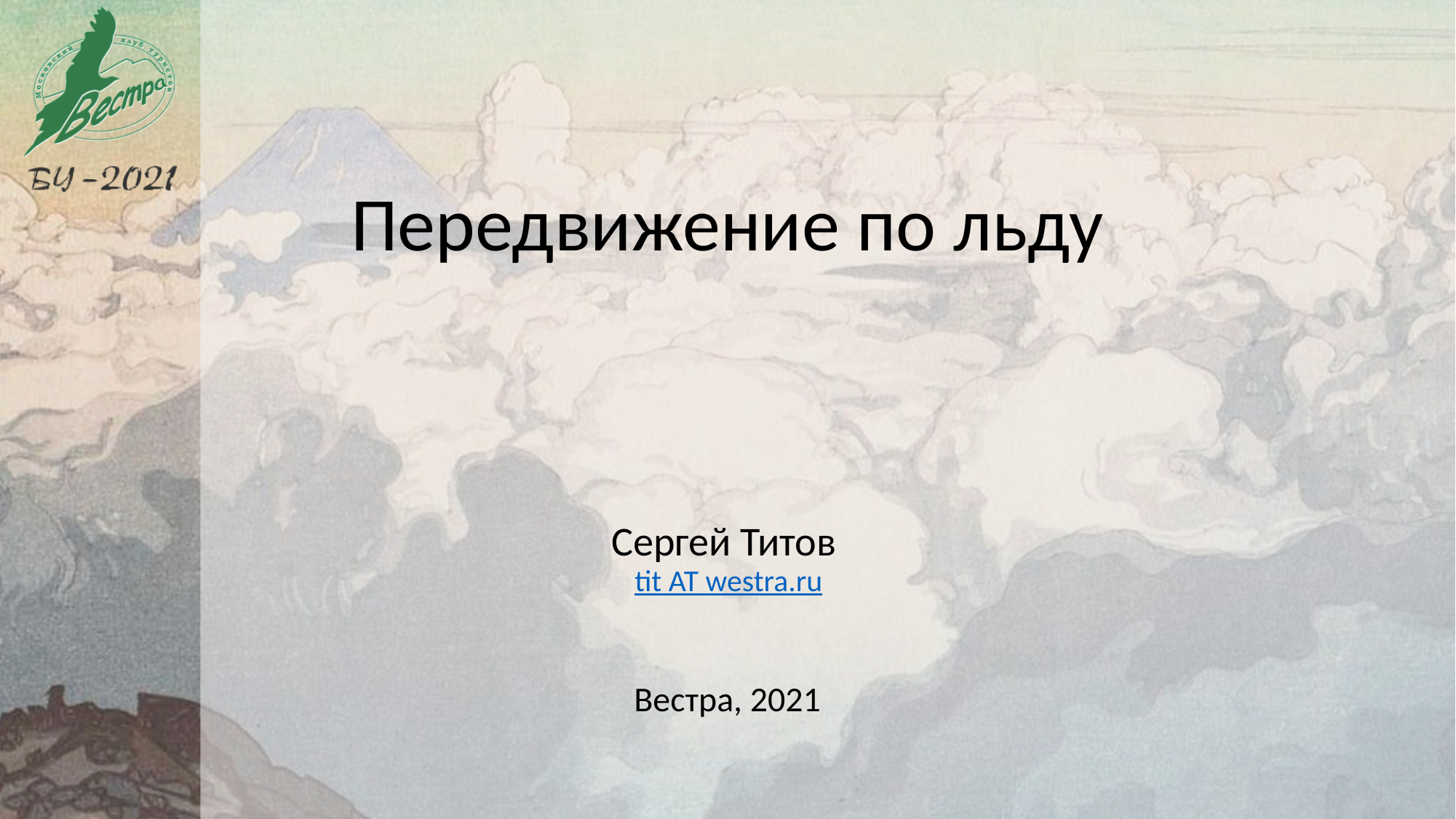

Передвижение по льду
Сергей Титов
tit AT westra.ru
Вестра, 2021